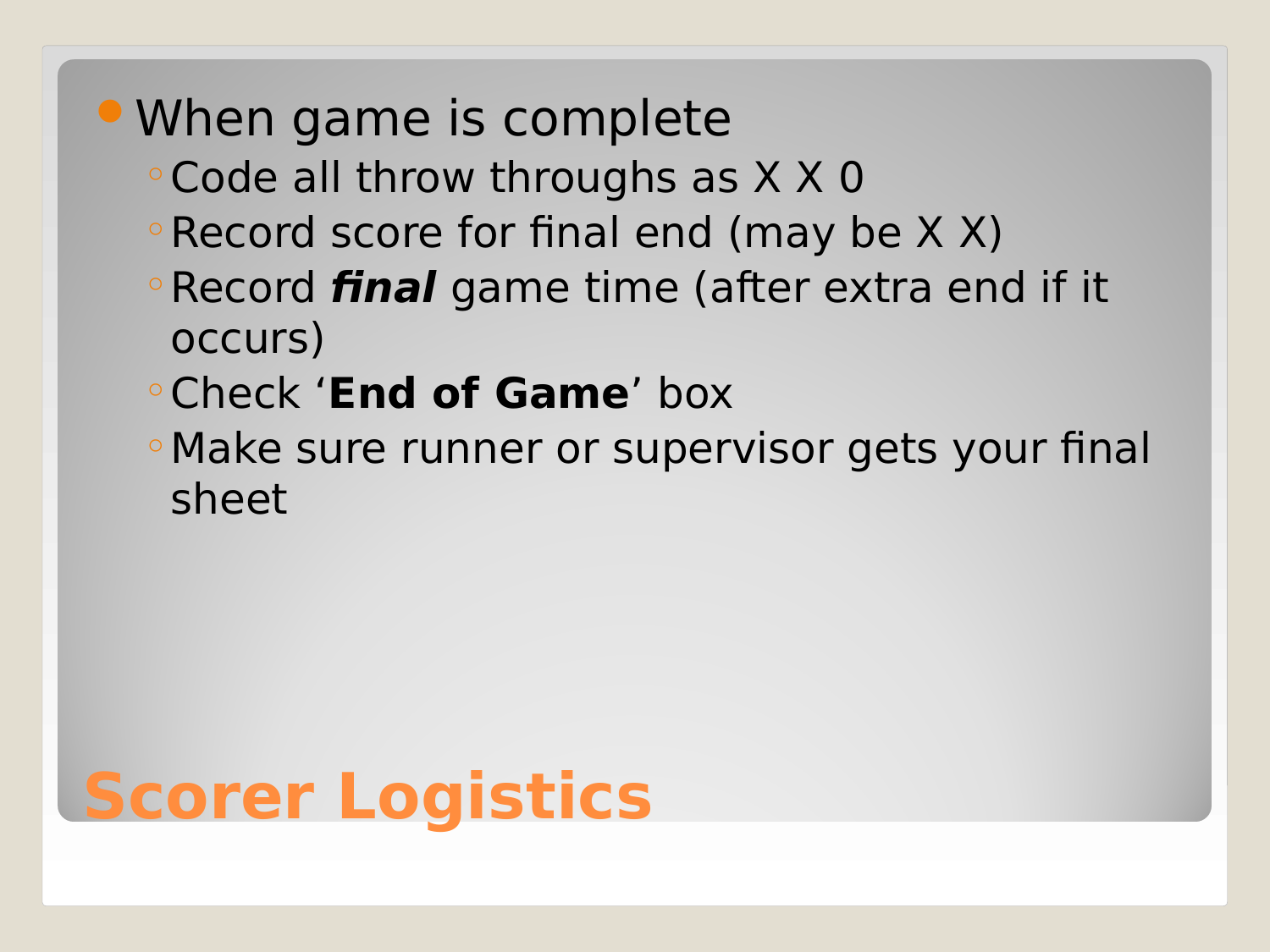

When game is complete
Code all throw throughs as X X 0
Record score for final end (may be X X)
Record final game time (after extra end if it occurs)
Check ‘End of Game’ box
Make sure runner or supervisor gets your final sheet
Scorer Logistics